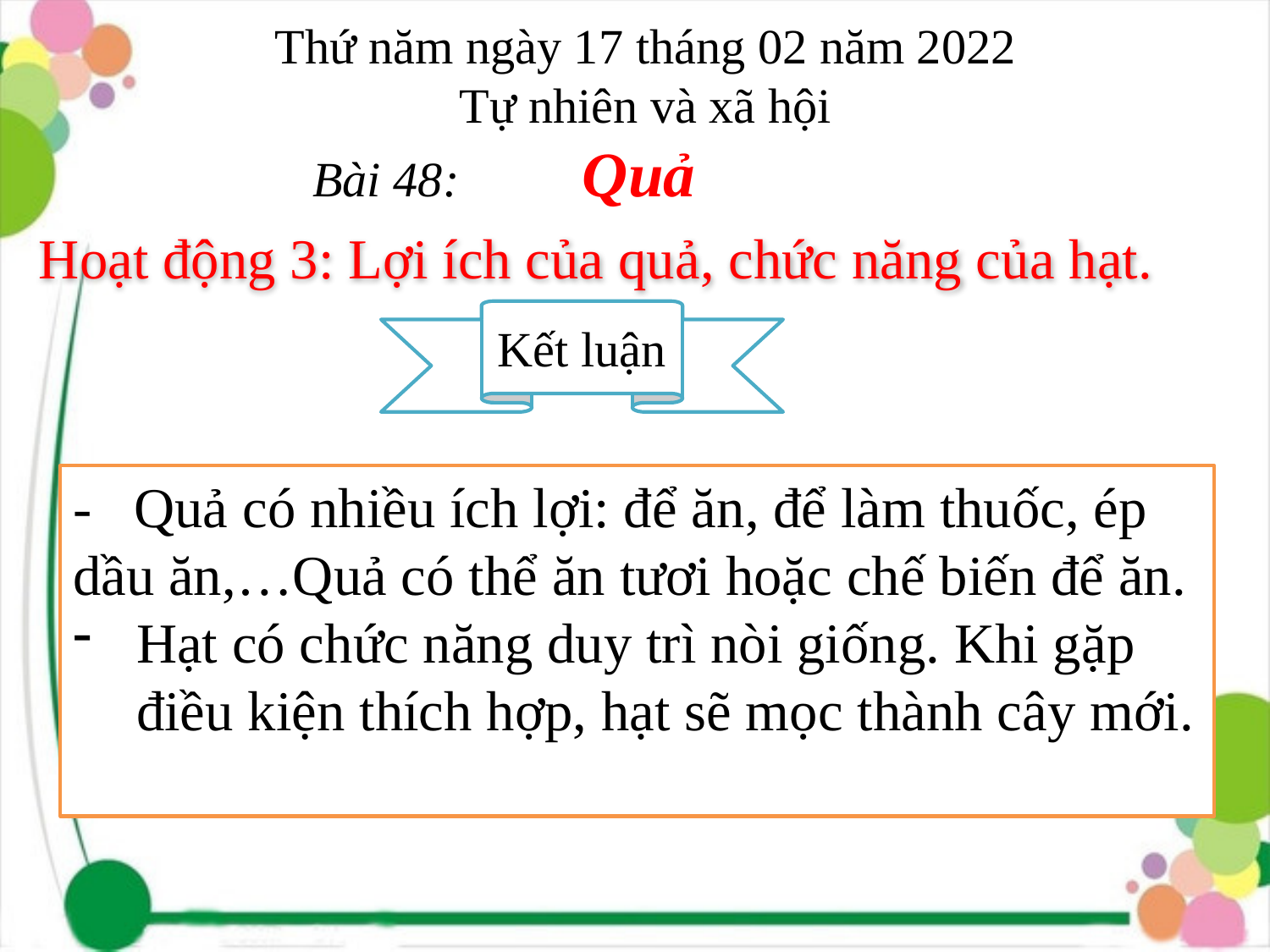

Thứ năm ngày 17 tháng 02 năm 2022
Tự nhiên và xã hội
Bài 48:          Quả
Hoạt động 3: Lợi ích của quả, chức năng của hạt.
Kết luận
-   Quả có nhiều ích lợi: để ăn, để làm thuốc, ép dầu ăn,…Quả có thể ăn tươi hoặc chế biến để ăn.
Hạt có chức năng duy trì nòi giống. Khi gặp điều kiện thích hợp, hạt sẽ mọc thành cây mới.